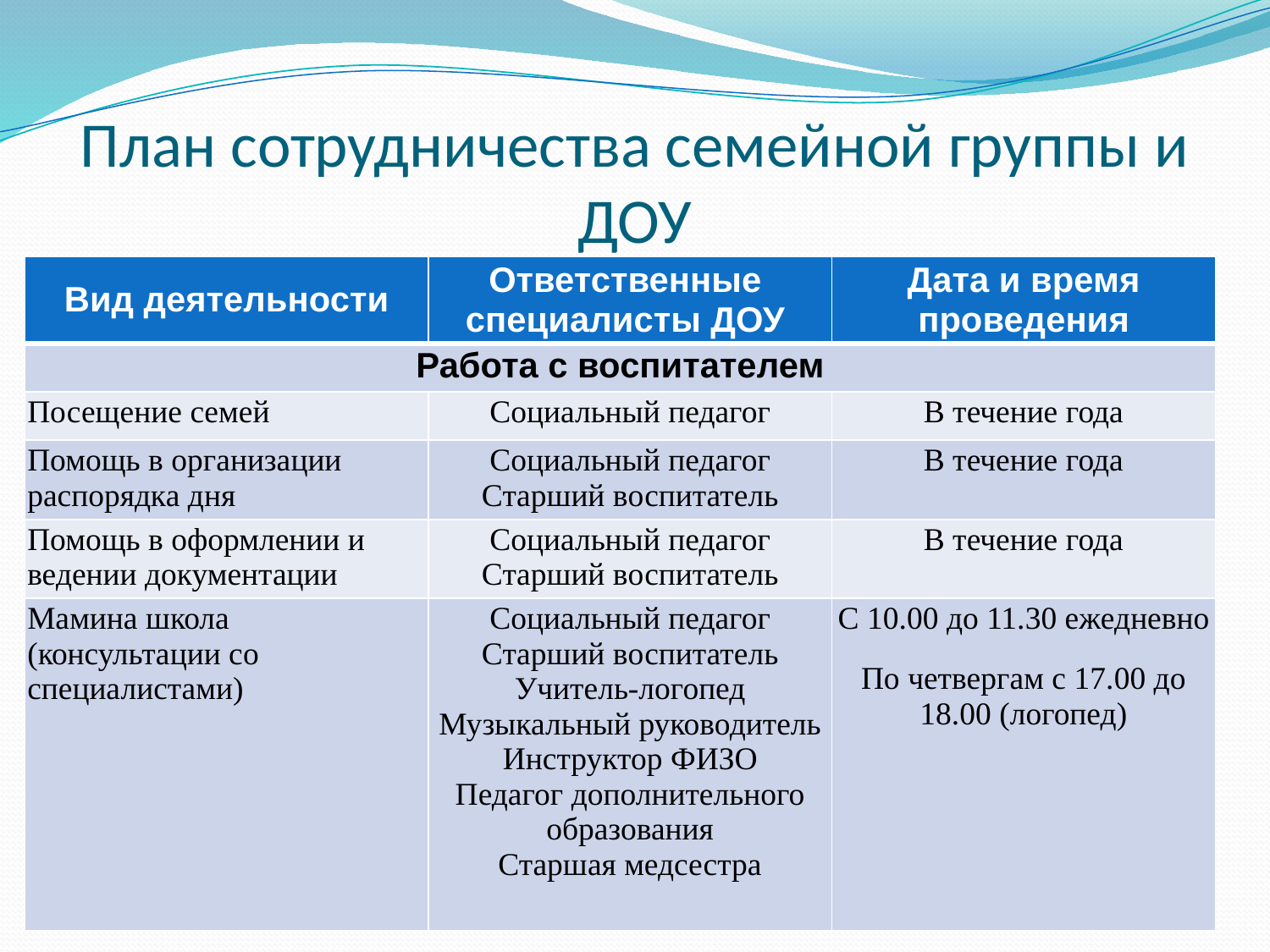

# План сотрудничества семейной группы и ДОУ
| Вид деятельности | Ответственные специалисты ДОУ | Дата и время проведения |
| --- | --- | --- |
| Работа с воспитателем |  |  |
| Посещение семей | Социальный педагог | В течение года |
| Помощь в организации распорядка дня | Социальный педагог Старший воспитатель | В течение года |
| Помощь в оформлении и ведении документации | Социальный педагог Старший воспитатель | В течение года |
| Мамина школа (консультации со специалистами) | Социальный педагог Старший воспитатель Учитель-логопед Музыкальный руководитель Инструктор ФИЗО Педагог дополнительного образования Старшая медсестра | С 10.00 до 11.30 ежедневно По четвергам с 17.00 до 18.00 (логопед) |